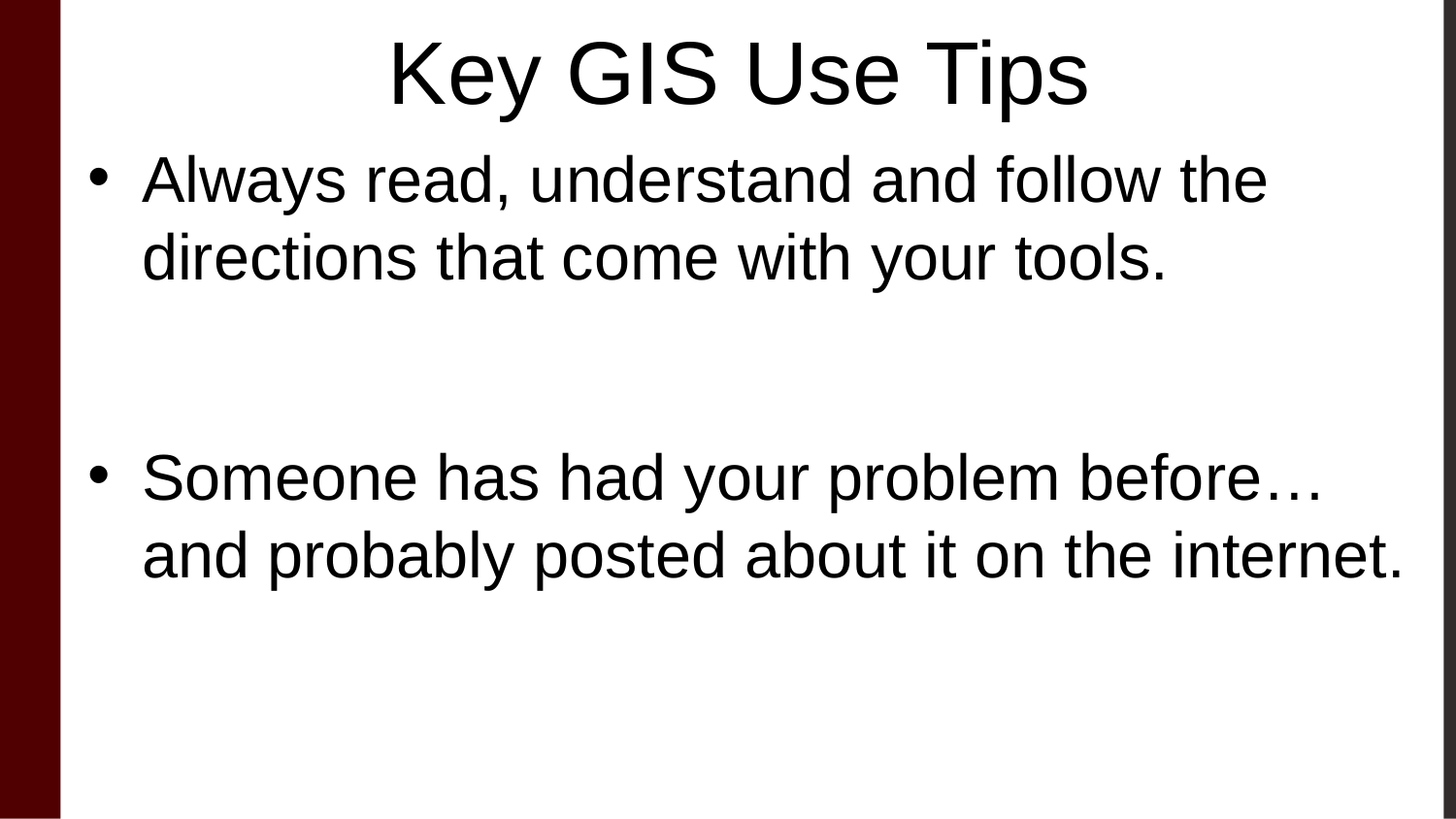

# Key GIS Use Tips
Always read, understand and follow the directions that come with your tools.

Someone has had your problem before…and probably posted about it on the internet.